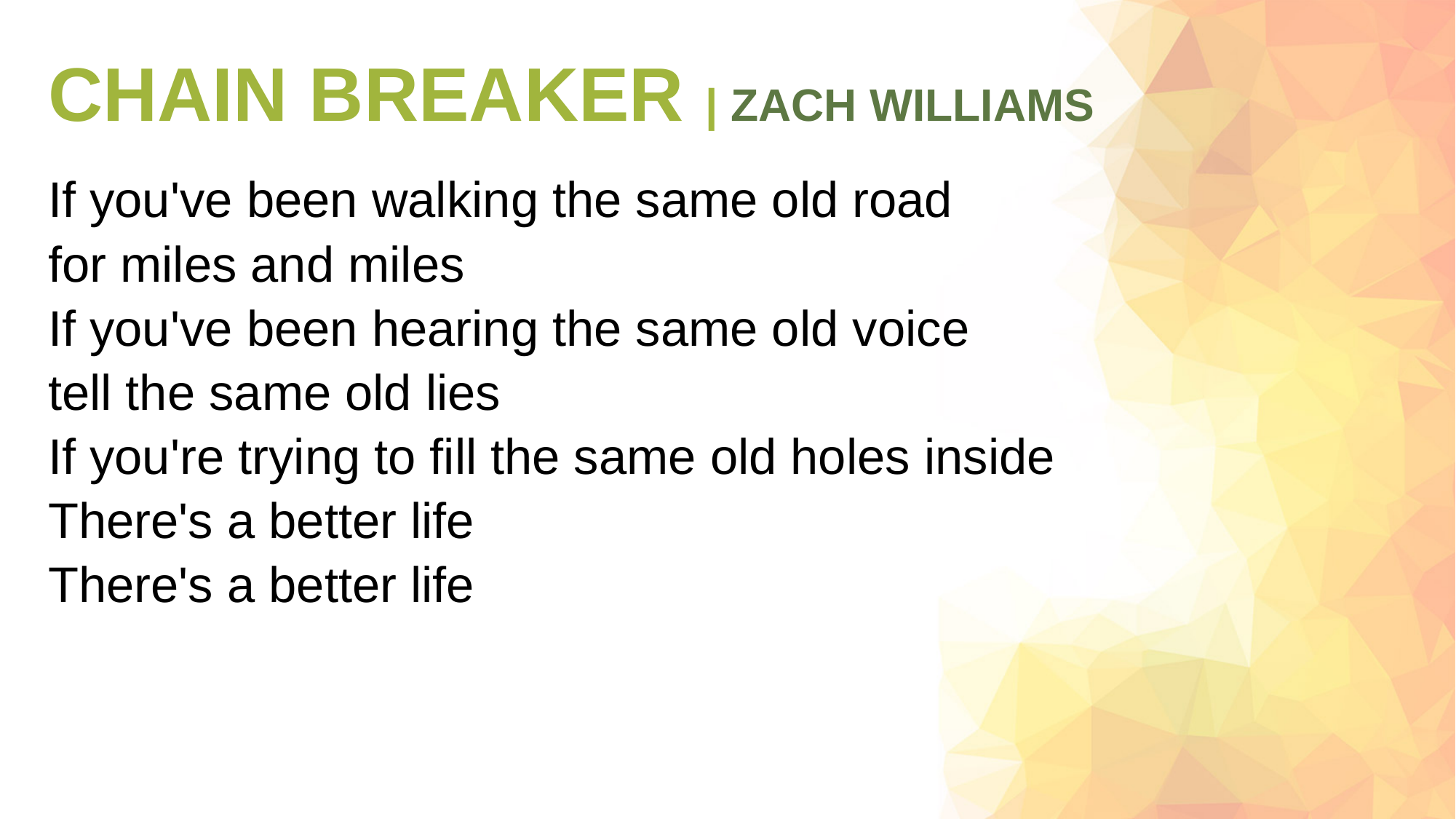

CHAIN BREAKER | ZACH WILLIAMS
If you've been walking the same old road
for miles and miles
If you've been hearing the same old voice
tell the same old lies
If you're trying to fill the same old holes inside
There's a better life
There's a better life